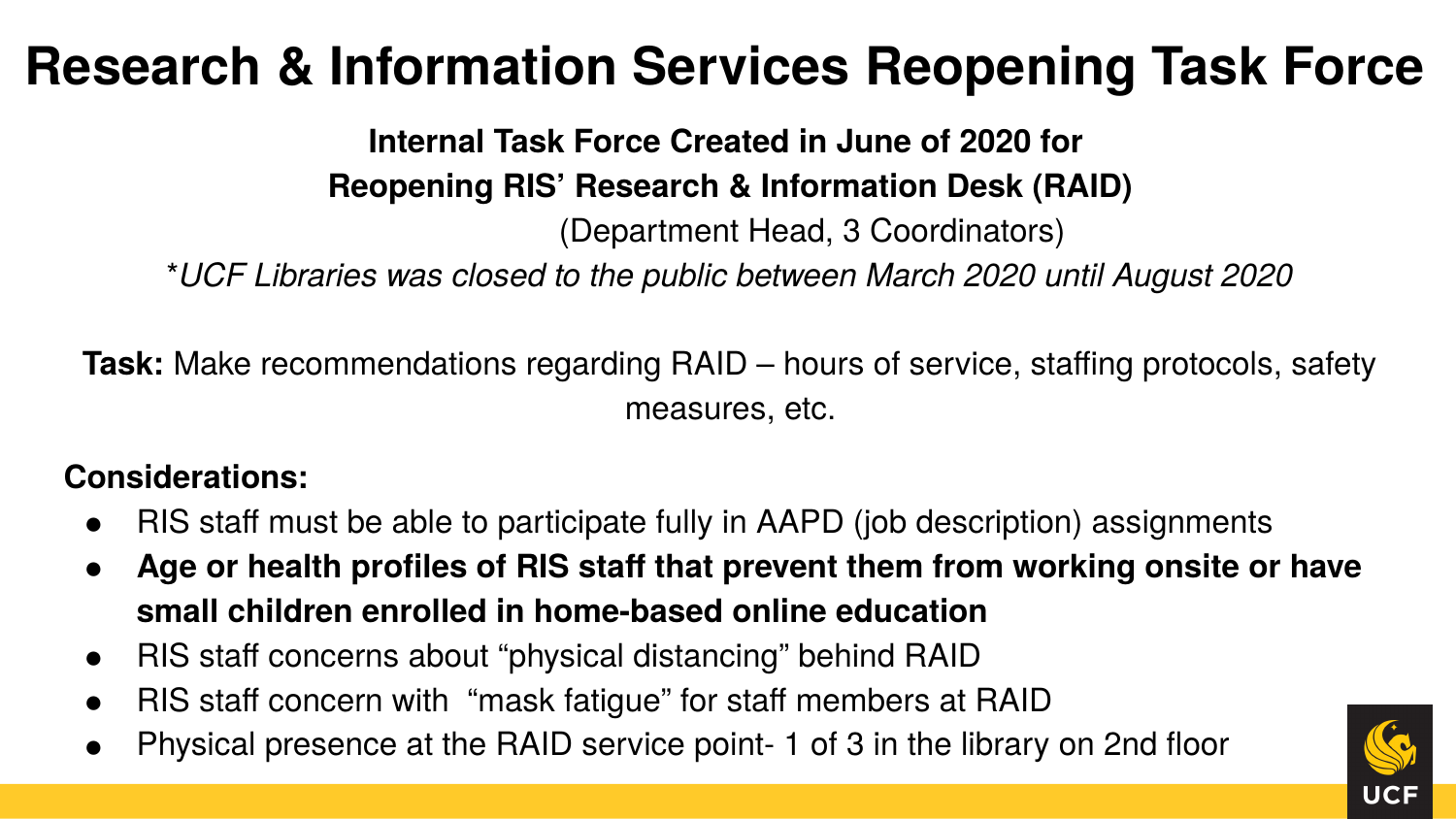

# Research & Information Services Reopening Task Force
Internal Task Force Created in June of 2020 for
Reopening RIS’ Research & Information Desk (RAID)
      	  (Department Head, 3 Coordinators)
*UCF Libraries was closed to the public between March 2020 until August 2020

Task: Make recommendations regarding RAID – hours of service, staffing protocols, safety measures, etc.
Considerations:
RIS staff must be able to participate fully in AAPD (job description) assignments
Age or health profiles of RIS staff that prevent them from working onsite or have small children enrolled in home-based online education
RIS staff concerns about “physical distancing” behind RAID
RIS staff concern with  “mask fatigue” for staff members at RAID
Physical presence at the RAID service point- 1 of 3 in the library on 2nd floor